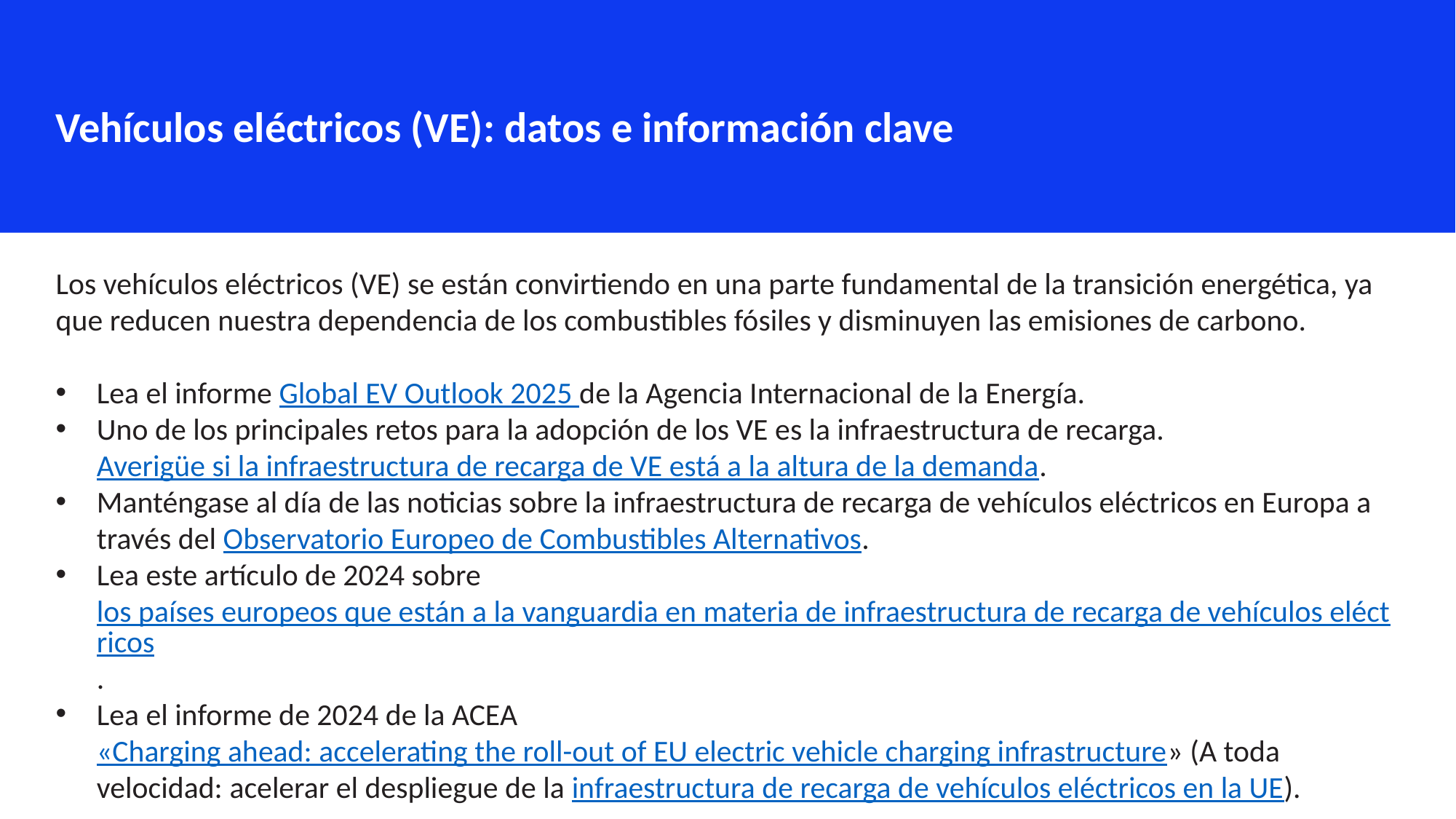

Vehículos eléctricos (VE): datos e información clave

Los vehículos eléctricos (VE) se están convirtiendo en una parte fundamental de la transición energética, ya que reducen nuestra dependencia de los combustibles fósiles y disminuyen las emisiones de carbono.

Lea el informe Global EV Outlook 2025 de la Agencia Internacional de la Energía.
Uno de los principales retos para la adopción de los VE es la infraestructura de recarga. Averigüe si la infraestructura de recarga de VE está a la altura de la demanda.
Manténgase al día de las noticias sobre la infraestructura de recarga de vehículos eléctricos en Europa a través del Observatorio Europeo de Combustibles Alternativos.
Lea este artículo de 2024 sobre los países europeos que están a la vanguardia en materia de infraestructura de recarga de vehículos eléctricos.
Lea el informe de 2024 de la ACEA «Charging ahead: accelerating the roll-out of EU electric vehicle charging infrastructure» (A toda velocidad: acelerar el despliegue de la infraestructura de recarga de vehículos eléctricos en la UE).